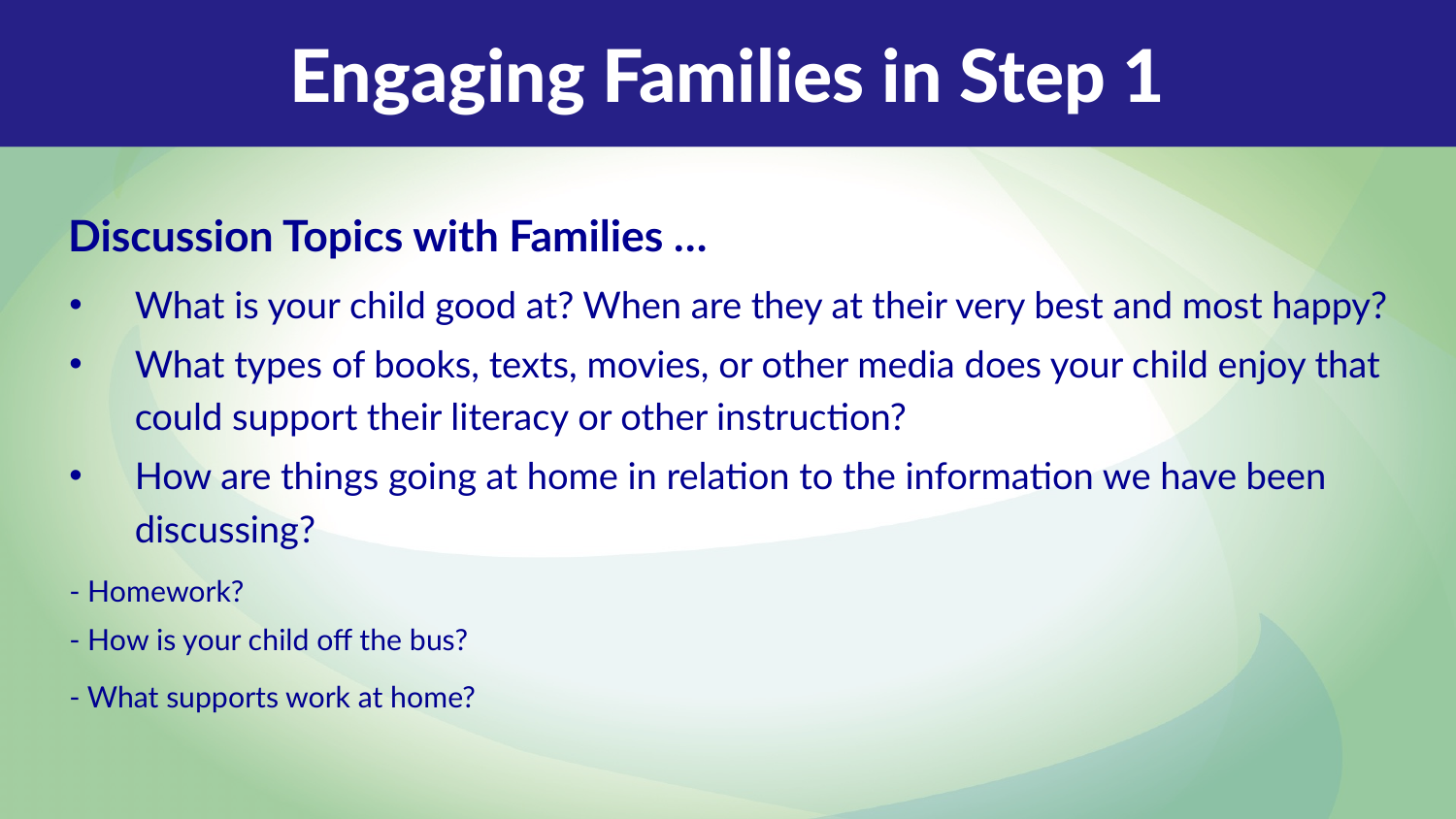

Engaging Families in Step 1
Discussion Topics with Families …
What is your child good at? When are they at their very best and most happy?
What types of books, texts, movies, or other media does your child enjoy that could support their literacy or other instruction?
How are things going at home in relation to the information we have been discussing?
	- Homework?
	- How is your child off the bus?
	- What supports work at home?